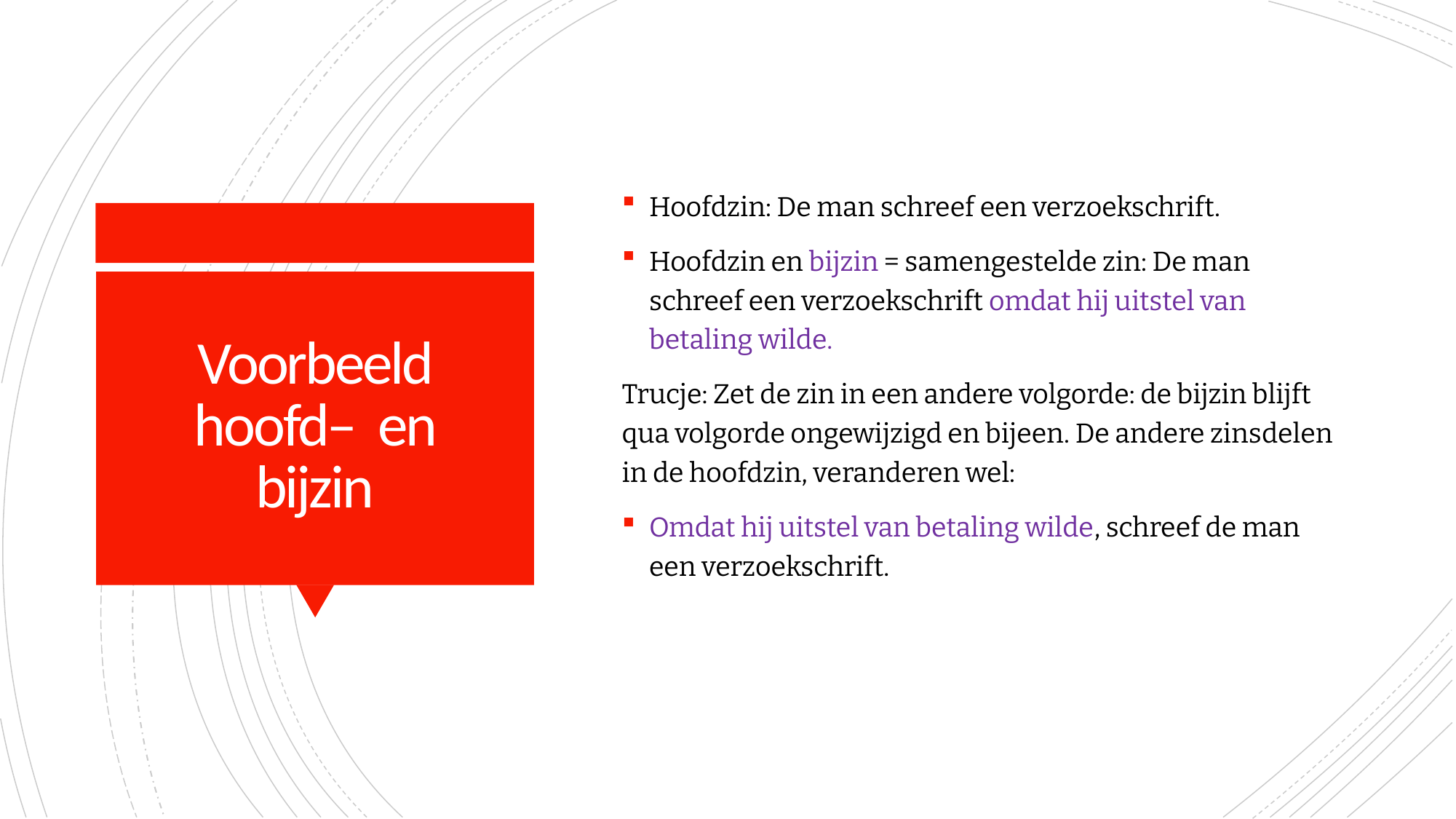

Hoofdzin: De man schreef een verzoekschrift.
Hoofdzin en bijzin = samengestelde zin: De man schreef een verzoekschrift omdat hij uitstel van betaling wilde.
Trucje: Zet de zin in een andere volgorde: de bijzin blijft qua volgorde ongewijzigd en bijeen. De andere zinsdelen in de hoofdzin, veranderen wel:
Omdat hij uitstel van betaling wilde, schreef de man een verzoekschrift.

# Voorbeeld hoofd–  en bijzin